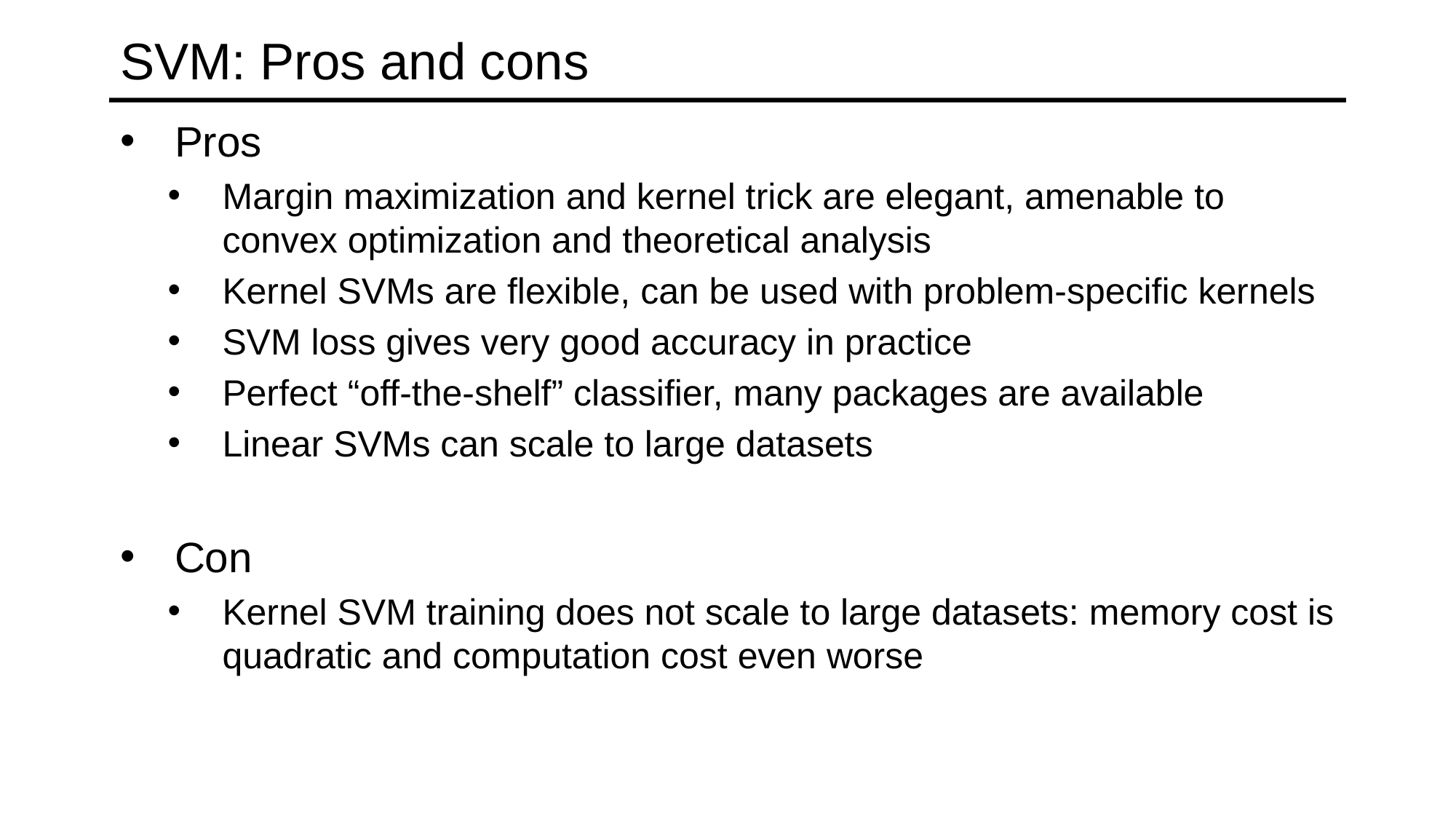

# SVM: Pros and cons
Pros
Margin maximization and kernel trick are elegant, amenable to convex optimization and theoretical analysis
Kernel SVMs are flexible, can be used with problem-specific kernels
SVM loss gives very good accuracy in practice
Perfect “off-the-shelf” classifier, many packages are available
Linear SVMs can scale to large datasets

Con
Kernel SVM training does not scale to large datasets: memory cost is quadratic and computation cost even worse